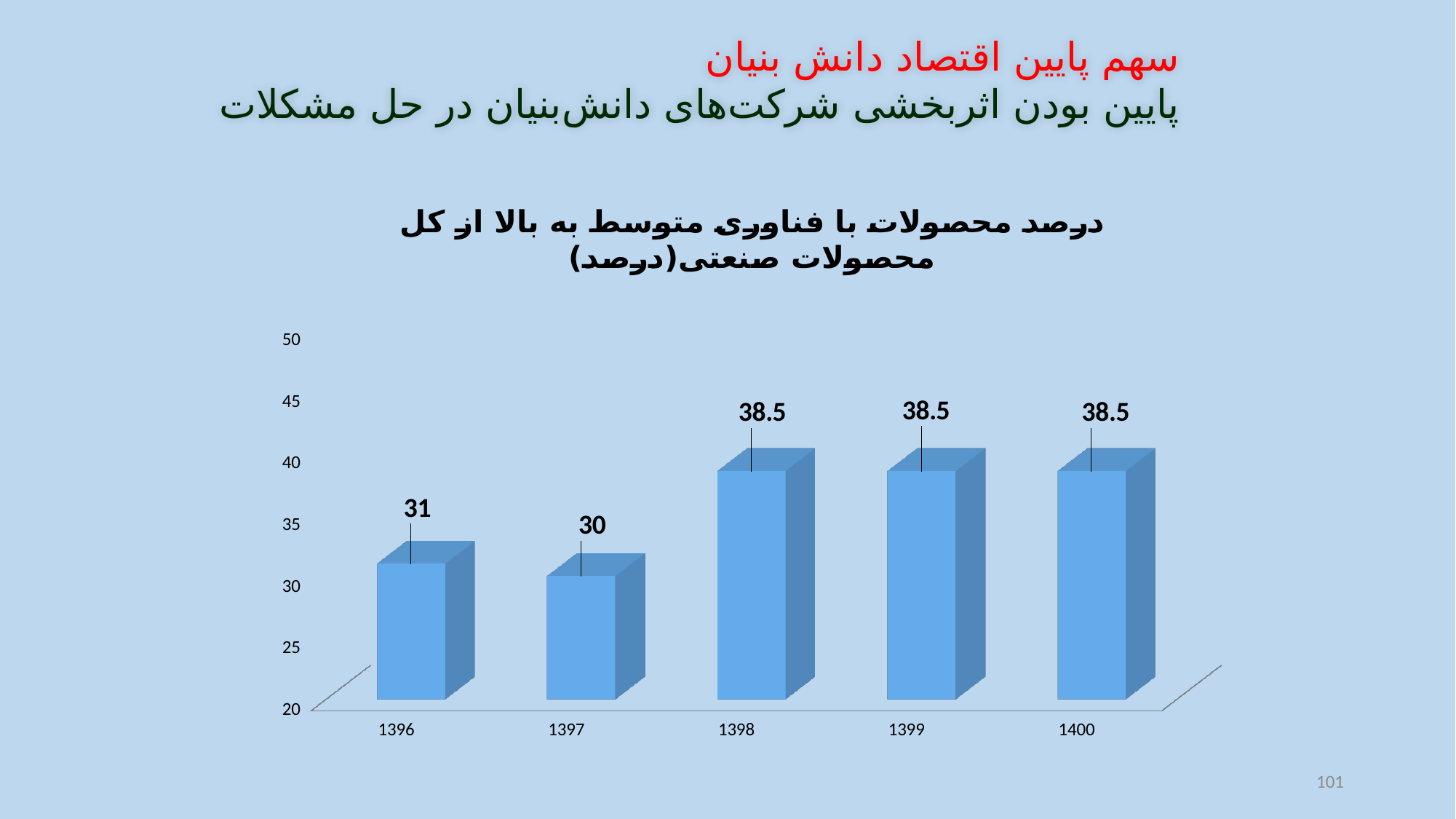

سهم پایین اقتصاد دانش بنیان
پایین بودن اثربخشی شرکت‌های دانش‌بنیان در حل مشکلات

[unsupported chart]

101